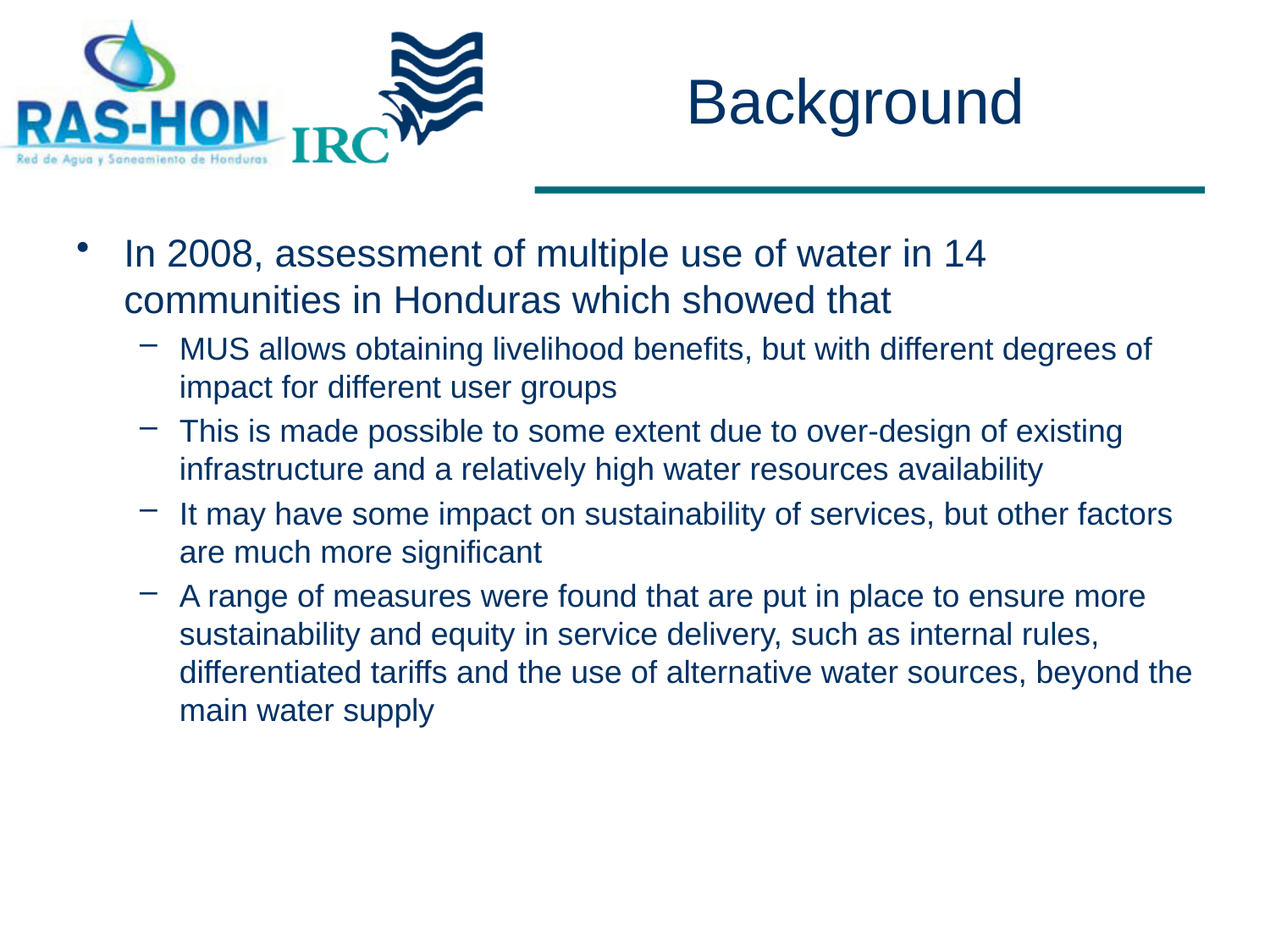

# Background
In 2008, assessment of multiple use of water in 14 communities in Honduras which showed that
MUS allows obtaining livelihood benefits, but with different degrees of impact for different user groups
This is made possible to some extent due to over-design of existing infrastructure and a relatively high water resources availability
It may have some impact on sustainability of services, but other factors are much more significant
A range of measures were found that are put in place to ensure more sustainability and equity in service delivery, such as internal rules, differentiated tariffs and the use of alternative water sources, beyond the main water supply